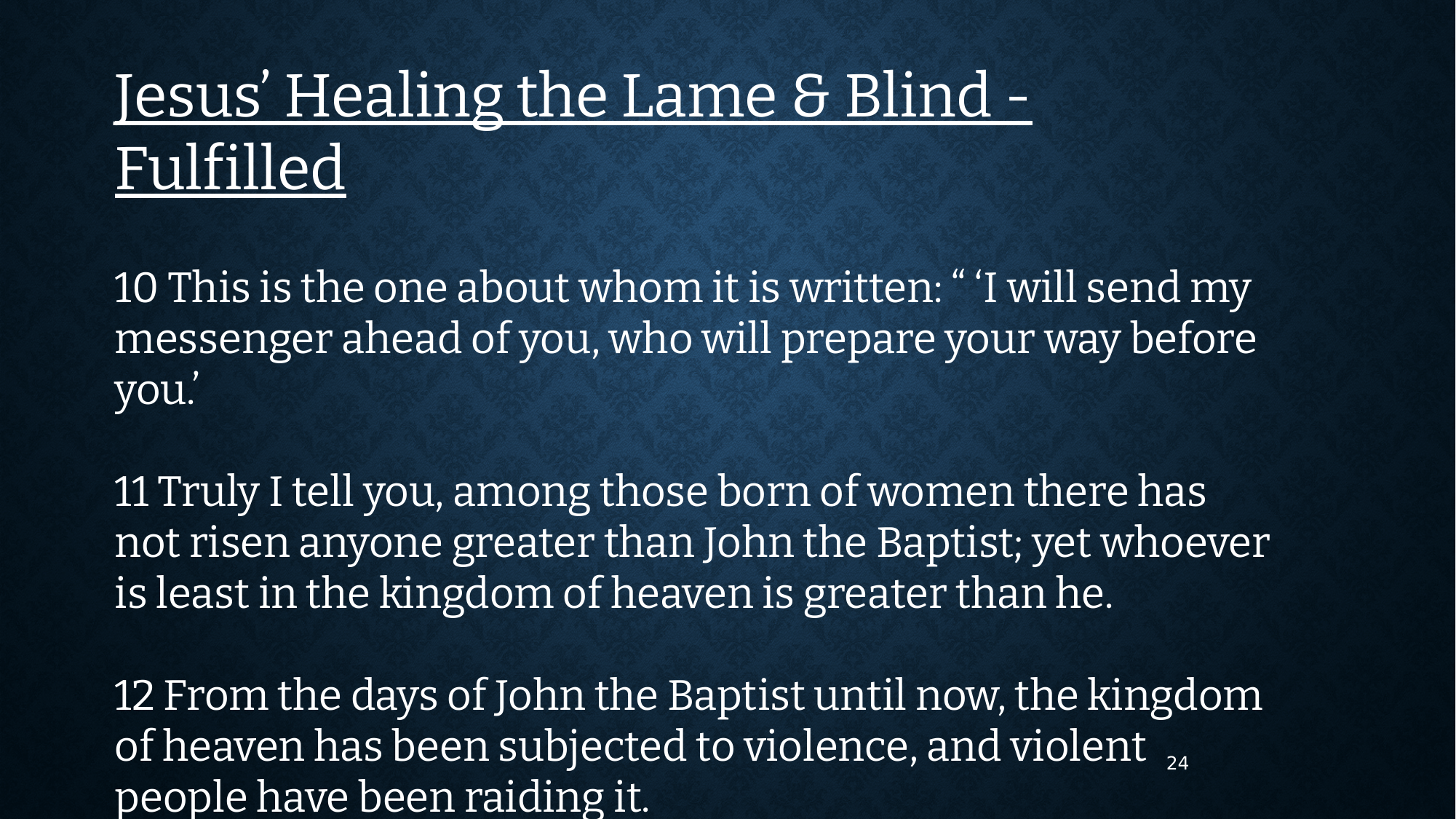

Jesus’ Healing the Lame & Blind - Fulfilled

10 This is the one about whom it is written: “ ‘I will send my messenger ahead of you, who will prepare your way before you.’

11 Truly I tell you, among those born of women there has not risen anyone greater than John the Baptist; yet whoever is least in the kingdom of heaven is greater than he.

12 From the days of John the Baptist until now, the kingdom of heaven has been subjected to violence, and violent people have been raiding it.
Matthew 11

24